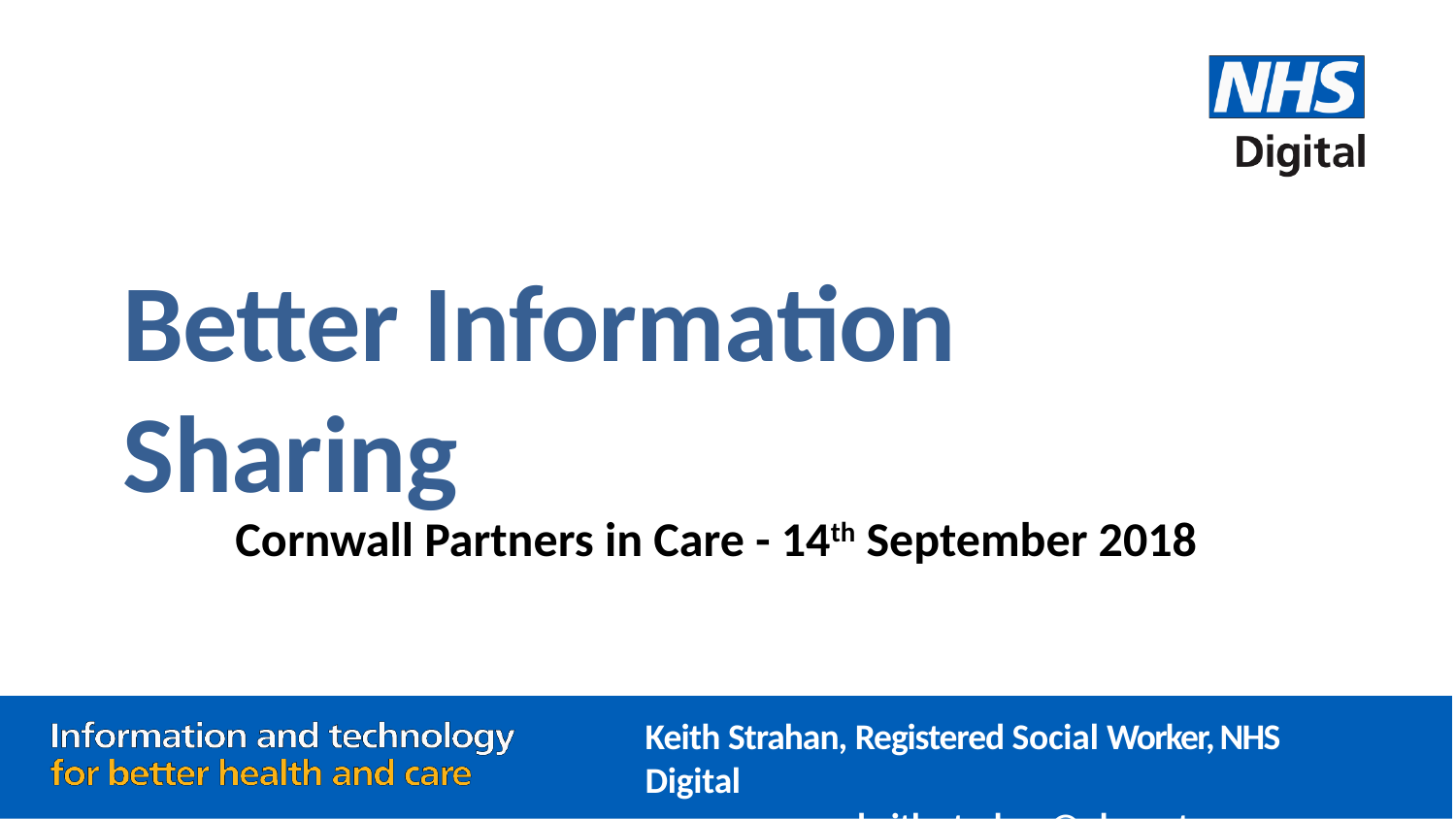

# Better Information Sharing
 Cornwall Partners in Care - 14th September 2018

Keith Strahan, Registered Social Worker, NHS  Digital
keith.strahan@nhs.net